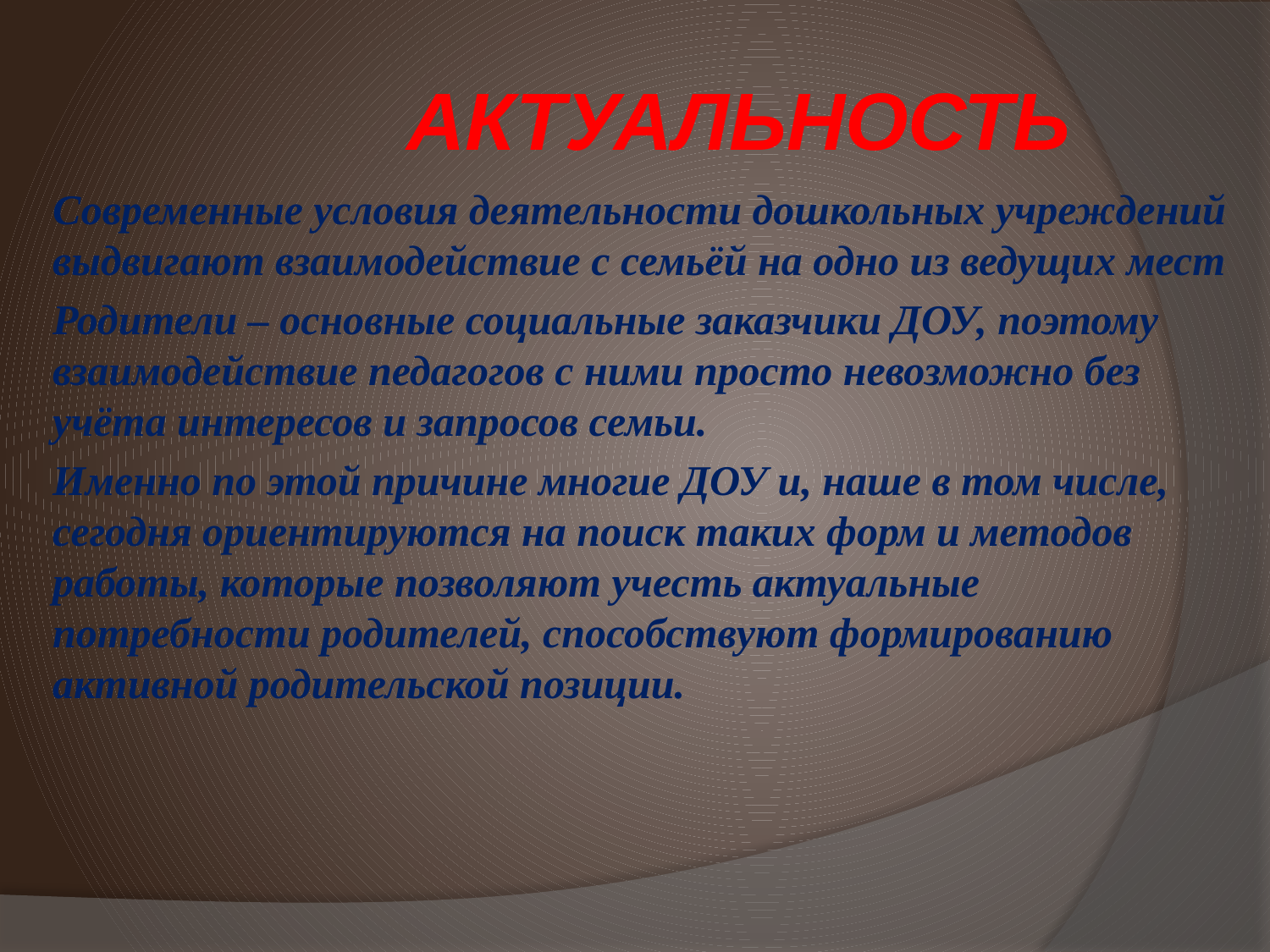

# АКТУАЛЬНОСТЬ
Современные условия деятельности дошкольных учреждений выдвигают взаимодействие с семьёй на одно из ведущих мест
Родители – основные социальные заказчики ДОУ, поэтому взаимодействие педагогов с ними просто невозможно без учёта интересов и запросов семьи.
Именно по этой причине многие ДОУ и, наше в том числе, сегодня ориентируются на поиск таких форм и методов работы, которые позволяют учесть актуальные потребности родителей, способствуют формированию активной родительской позиции.